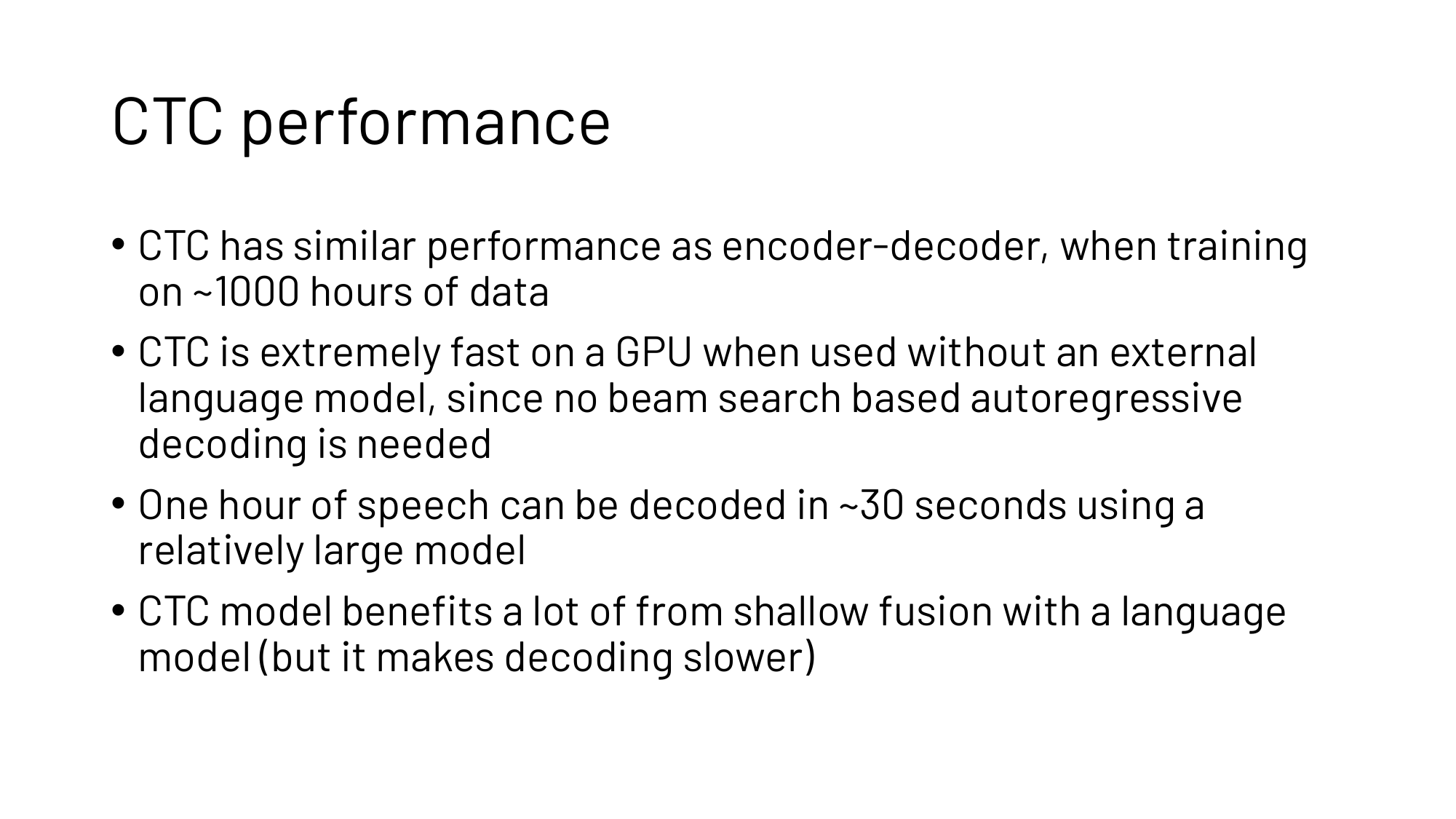

# CTC performance
CTC has similar performance as encoder-decoder, when training on ~1000 hours of data
CTC is extremely fast on a GPU when used without an external language model, since no beam search based autoregressive decoding is needed
One hour of speech can be decoded in ~30 seconds using a relatively large model
CTC model benefits a lot of from shallow fusion with a language model (but it makes decoding slower)